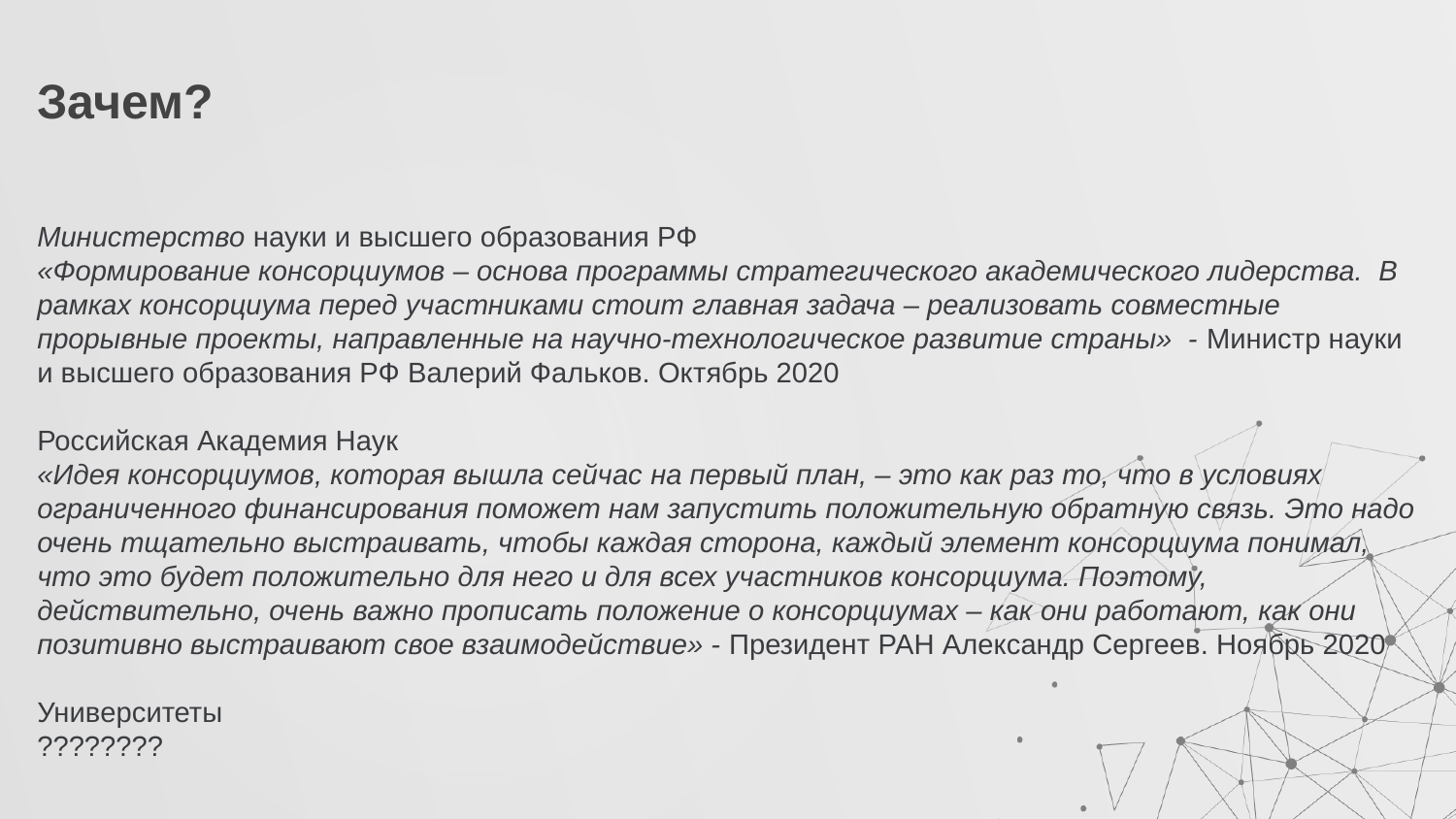

# Зачем?
Министерство науки и высшего образования РФ
«Формирование консорциумов – основа программы стратегического академического лидерства.  В рамках консорциума перед участниками стоит главная задача – реализовать совместные прорывные проекты, направленные на научно-технологическое развитие страны»  - Министр науки и высшего образования РФ Валерий Фальков. Октябрь 2020

Российская Академия Наук
«Идея консорциумов, которая вышла сейчас на первый план, – это как раз то, что в условиях ограниченного финансирования поможет нам запустить положительную обратную связь. Это надо очень тщательно выстраивать, чтобы каждая сторона, каждый элемент консорциума понимал, что это будет положительно для него и для всех участников консорциума. Поэтому, действительно, очень важно прописать положение о консорциумах – как они работают, как они позитивно выстраивают свое взаимодействие» - Президент РАН Александр Сергеев. Ноябрь 2020

Университеты
????????